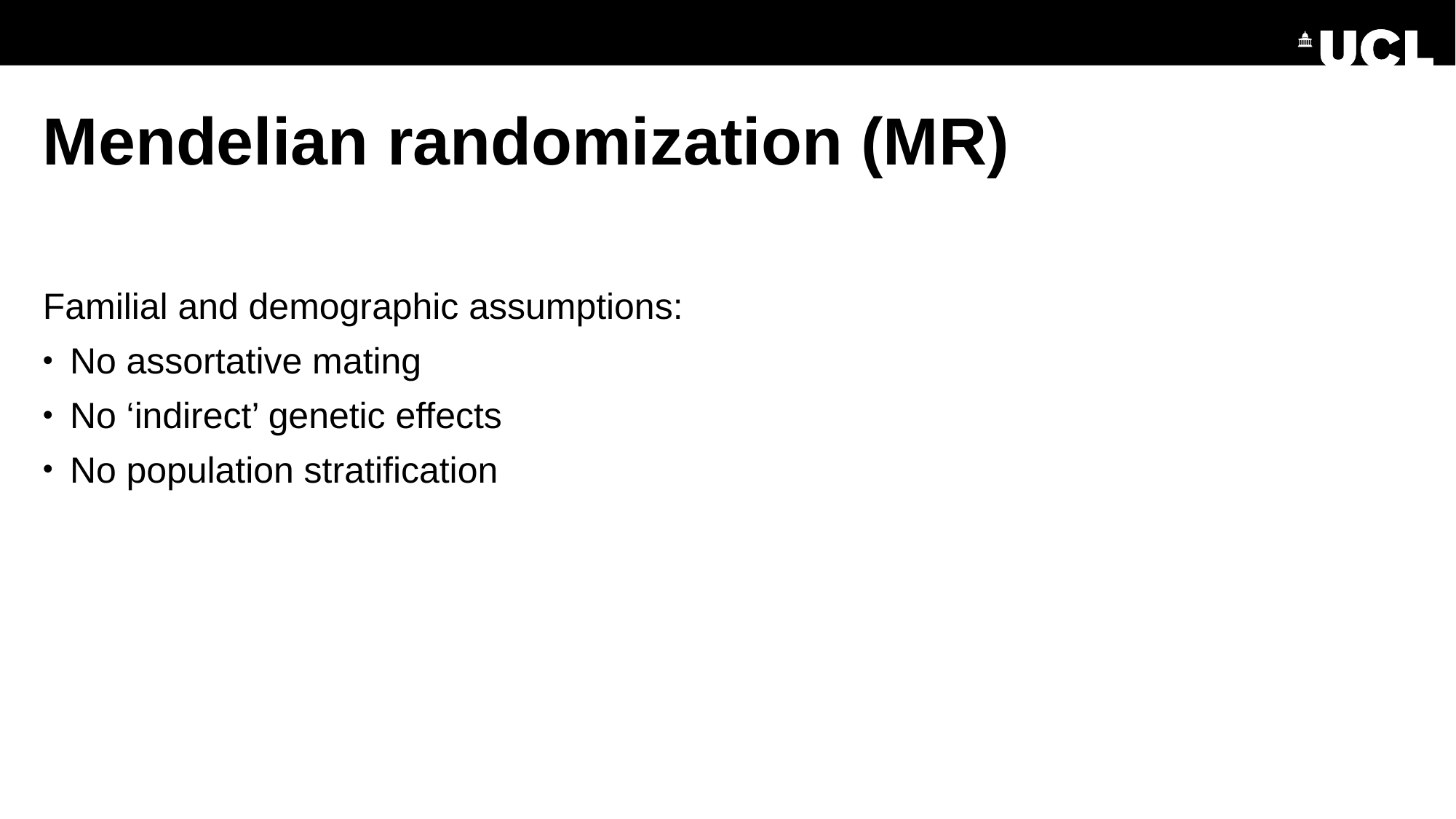

# Mendelian randomization (MR)
Familial and demographic assumptions:
No assortative mating
No ‘indirect’ genetic effects
No population stratification